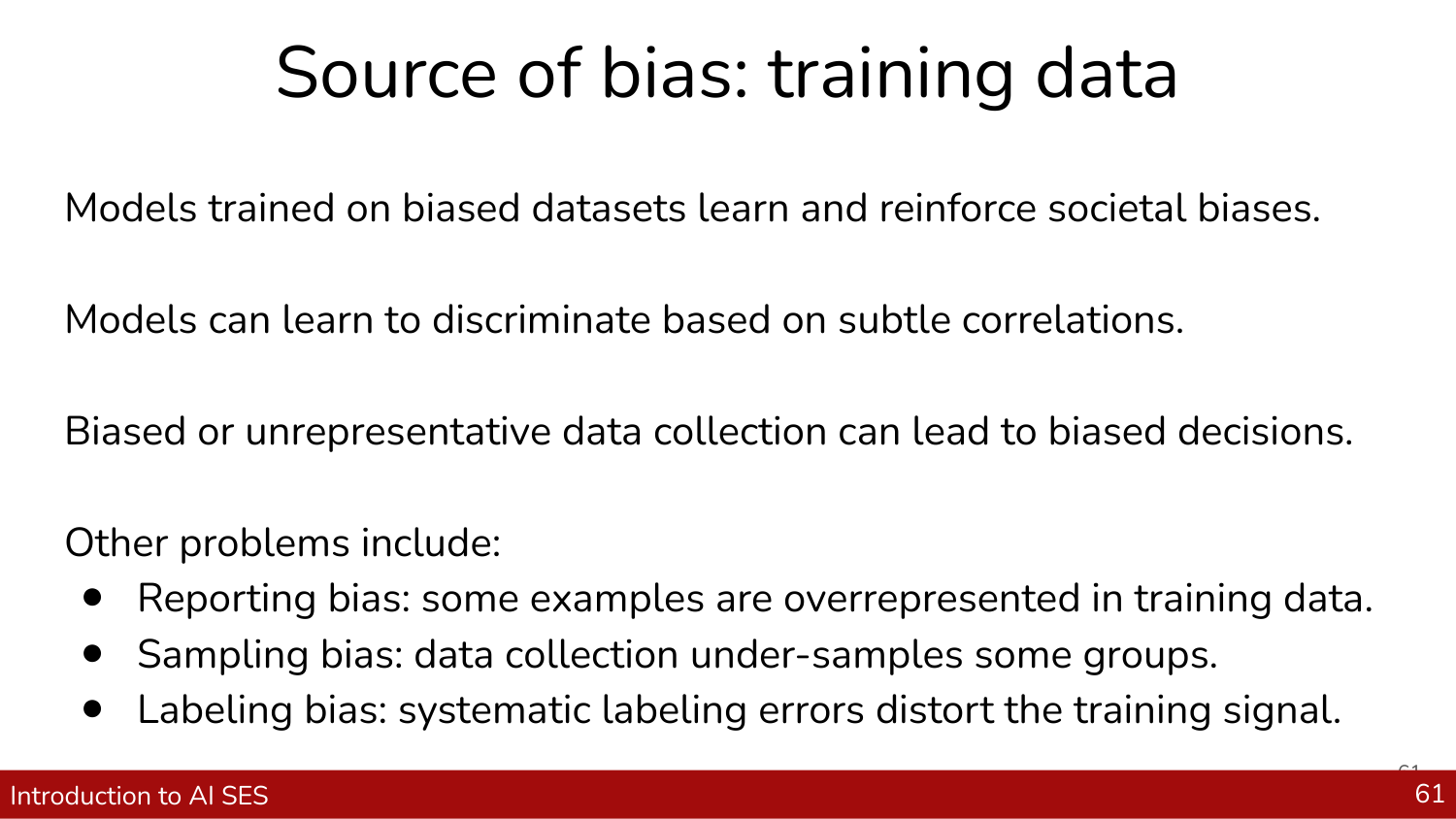

# Source of bias: training data
Models trained on biased datasets learn and reinforce societal biases.

Models can learn to discriminate based on subtle correlations.

Biased or unrepresentative data collection can lead to biased decisions.

Other problems include:
Reporting bias: some examples are overrepresented in training data.
Sampling bias: data collection under-samples some groups.
Labeling bias: systematic labeling errors distort the training signal.
61
61
Introduction to AI SES